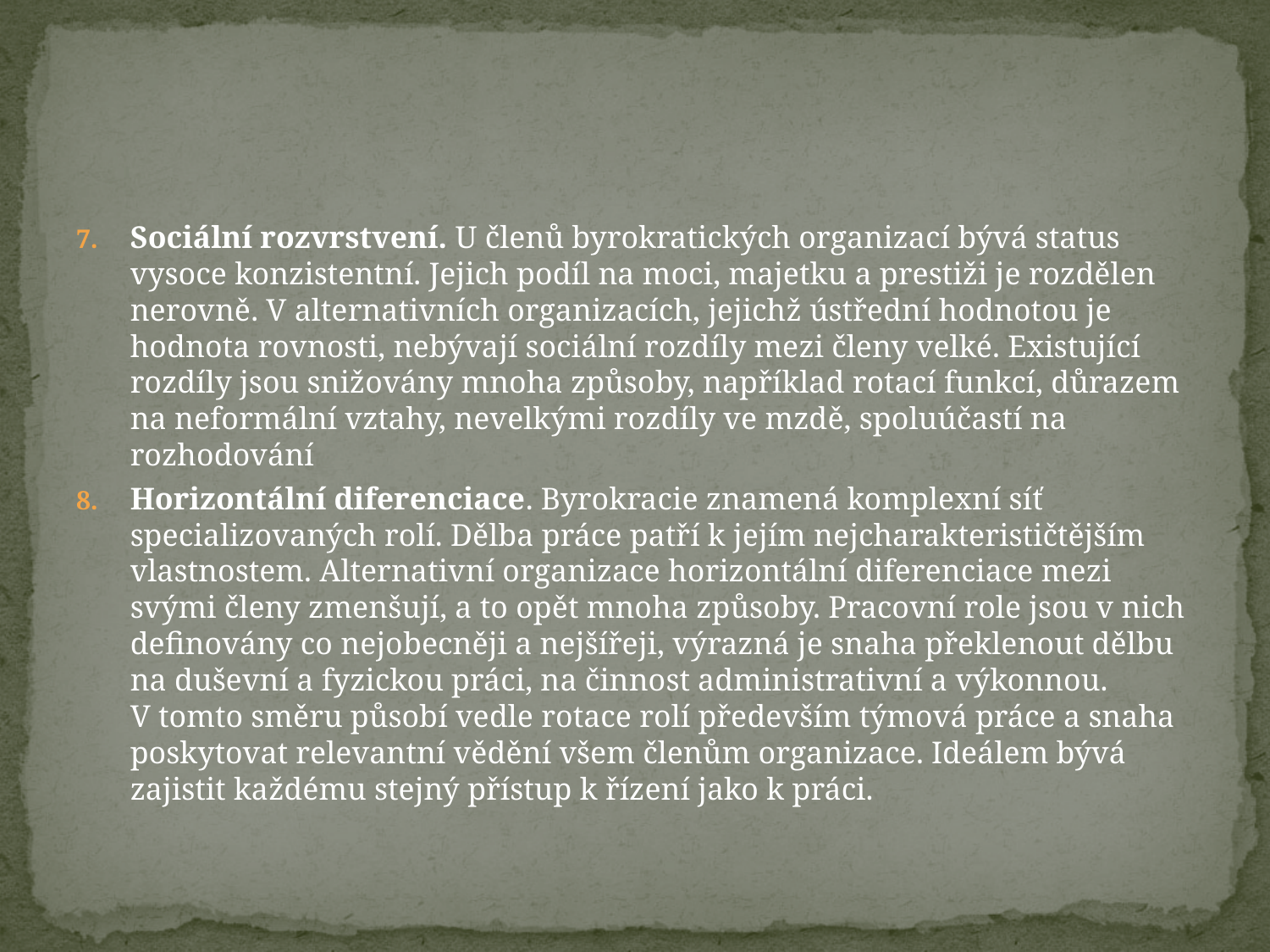

#
Sociální rozvrstvení. U členů byrokratických organizací bývá status vysoce konzistentní. Jejich podíl na moci, majetku a prestiži je rozdělen nerovně. V alternativních organizacích, jejichž ústřední hodnotou je hodnota rovnosti, nebývají sociální rozdíly mezi členy velké. Existující rozdíly jsou snižovány mnoha způsoby, například rotací funkcí, důrazem na neformální vztahy, nevelkými rozdíly ve mzdě, spoluúčastí na rozhodování
Horizontální diferenciace. Byrokracie znamená komplexní síť specializovaných rolí. Dělba práce patří k jejím nejcharakterističtějším vlastnostem. Alternativní organizace horizontální diferenciace mezi svými členy zmenšují, a to opět mnoha způsoby. Pracovní role jsou v nich definovány co nejobecněji a nejšířeji, výrazná je snaha překlenout dělbu na duševní a fyzickou práci, na činnost administrativní a výkonnou. V tomto směru působí vedle rotace rolí především týmová práce a snaha poskytovat relevantní vědění všem členům organizace. Ideálem bývá zajistit každému stejný přístup k řízení jako k práci.